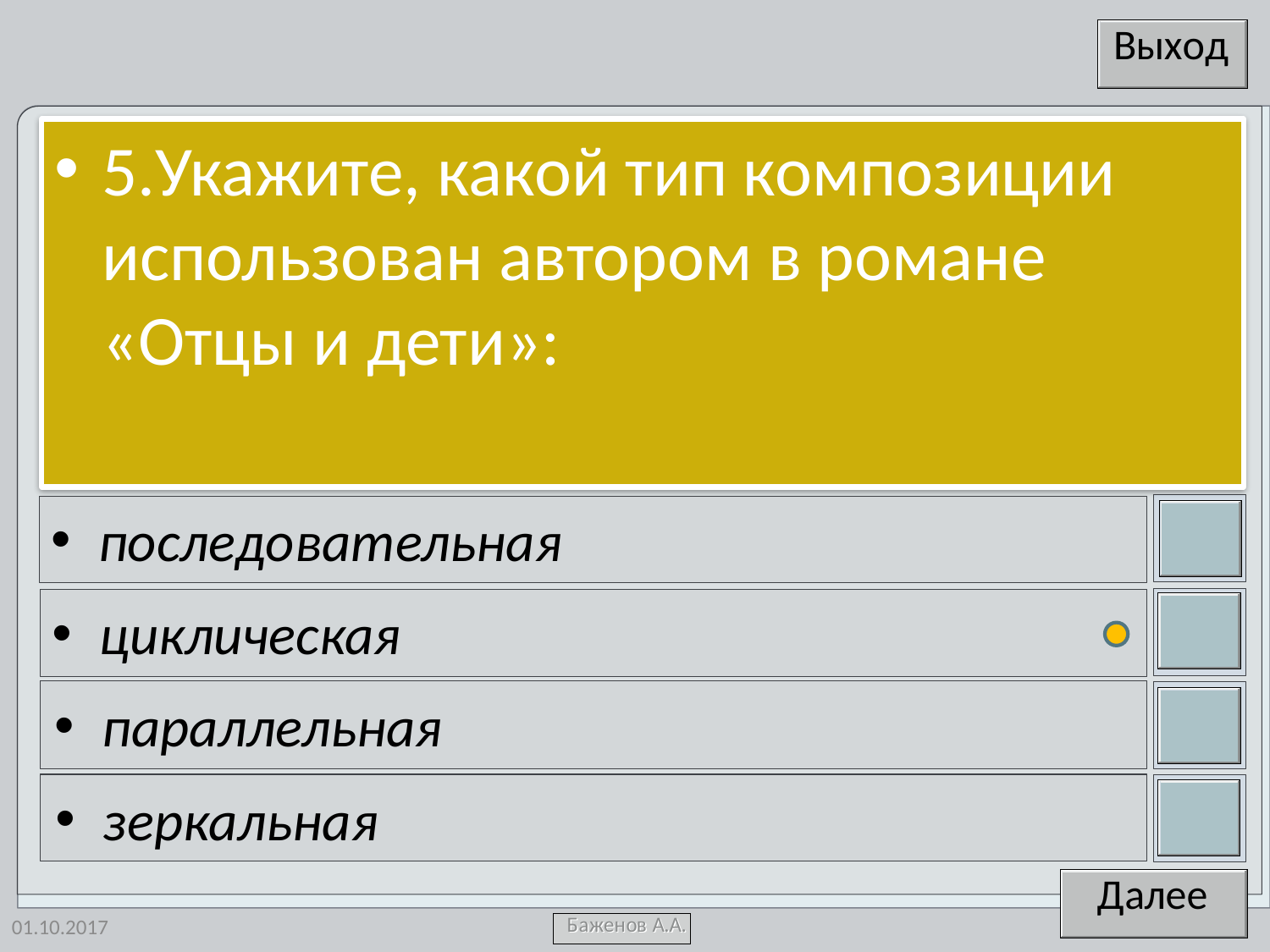

5.Укажите, какой тип композиции использован автором в романе «Отцы и дети»:

последовательная
циклическая
параллельная
зеркальная
01.10.2017